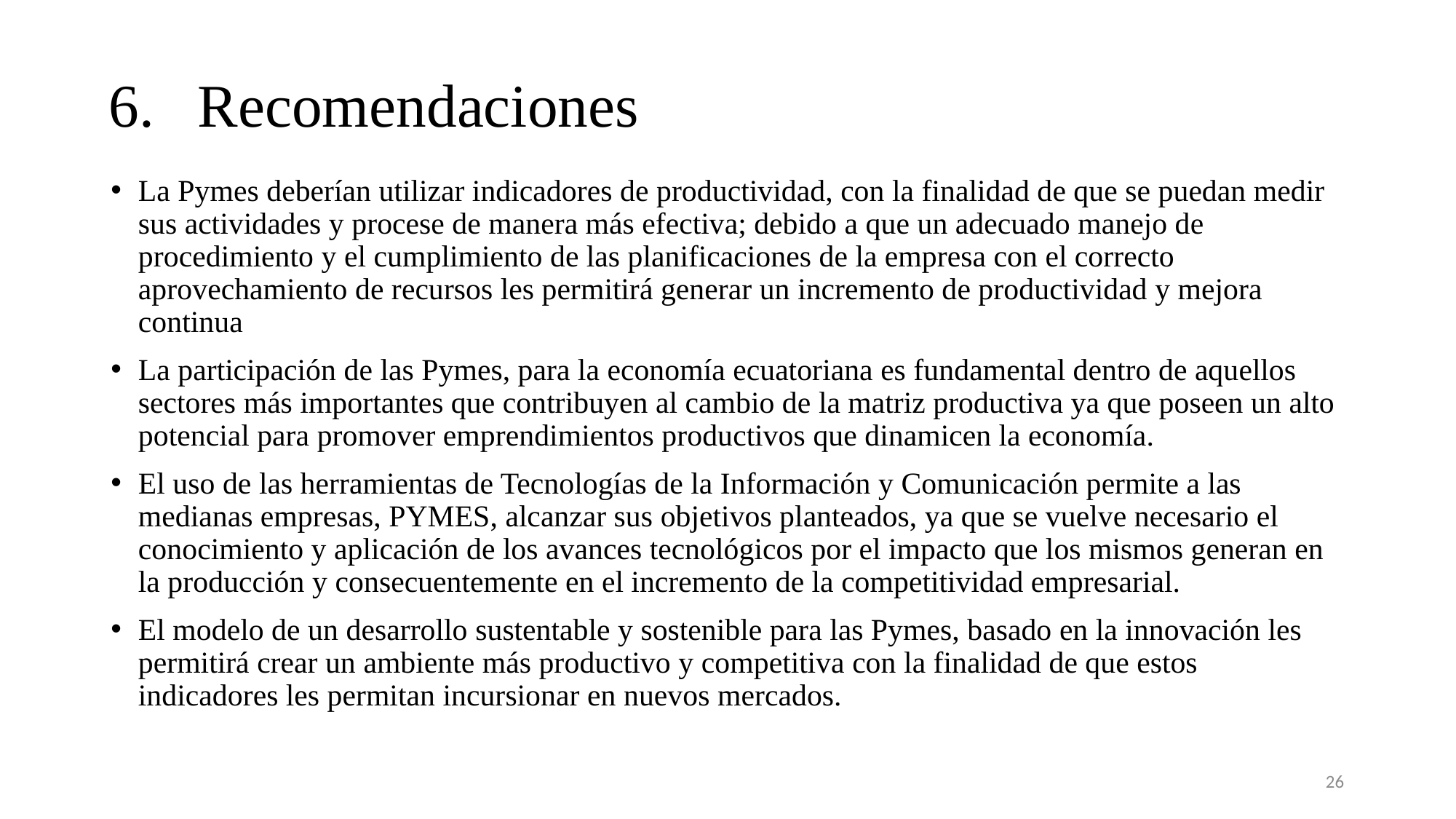

# Recomendaciones
La Pymes deberían utilizar indicadores de productividad, con la finalidad de que se puedan medir sus actividades y procese de manera más efectiva; debido a que un adecuado manejo de procedimiento y el cumplimiento de las planificaciones de la empresa con el correcto aprovechamiento de recursos les permitirá generar un incremento de productividad y mejora continua
La participación de las Pymes, para la economía ecuatoriana es fundamental dentro de aquellos sectores más importantes que contribuyen al cambio de la matriz productiva ya que poseen un alto potencial para promover emprendimientos productivos que dinamicen la economía.
El uso de las herramientas de Tecnologías de la Información y Comunicación permite a las medianas empresas, PYMES, alcanzar sus objetivos planteados, ya que se vuelve necesario el conocimiento y aplicación de los avances tecnológicos por el impacto que los mismos generan en la producción y consecuentemente en el incremento de la competitividad empresarial.
El modelo de un desarrollo sustentable y sostenible para las Pymes, basado en la innovación les permitirá crear un ambiente más productivo y competitiva con la finalidad de que estos indicadores les permitan incursionar en nuevos mercados.
26